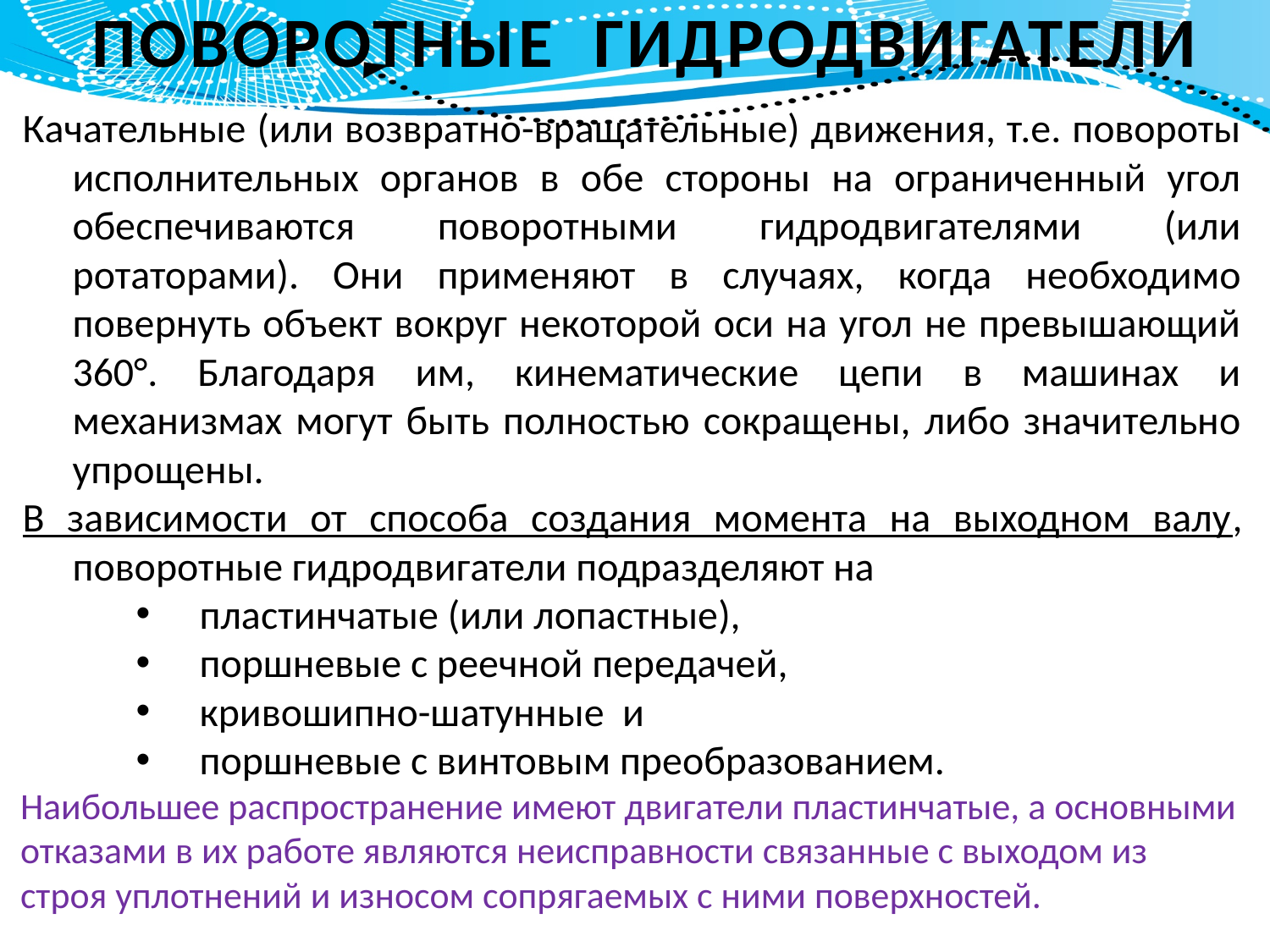

# ПОВОРОТНЫЕ  ГИДРОДВИГАТЕЛИ

Качательные (или возвратно-вращательные) движения, т.е. повороты исполнительных органов в обе стороны на ограниченный угол обеспечиваются поворотными гидродвигателями (или ротаторами). Они применяют в случаях, когда необходимо повернуть объект вокруг некоторой оси на угол не превышающий 360°. Благодаря им, кинематические цепи в машинах и механизмах могут быть полностью сокращены, либо значительно упрощены.
В зависимости от способа создания момента на выходном валу, поворотные гидродвигатели подразделяют на
пластинчатые (или лопастные),
поршневые с реечной передачей,
кривошипно-шатунные  и
поршневые с винтовым преобразованием.
Наибольшее распространение имеют двигатели пластинчатые, а основными отказами в их работе являются неисправности связанные с выходом из строя уплотнений и износом сопрягаемых с ними поверхностей.